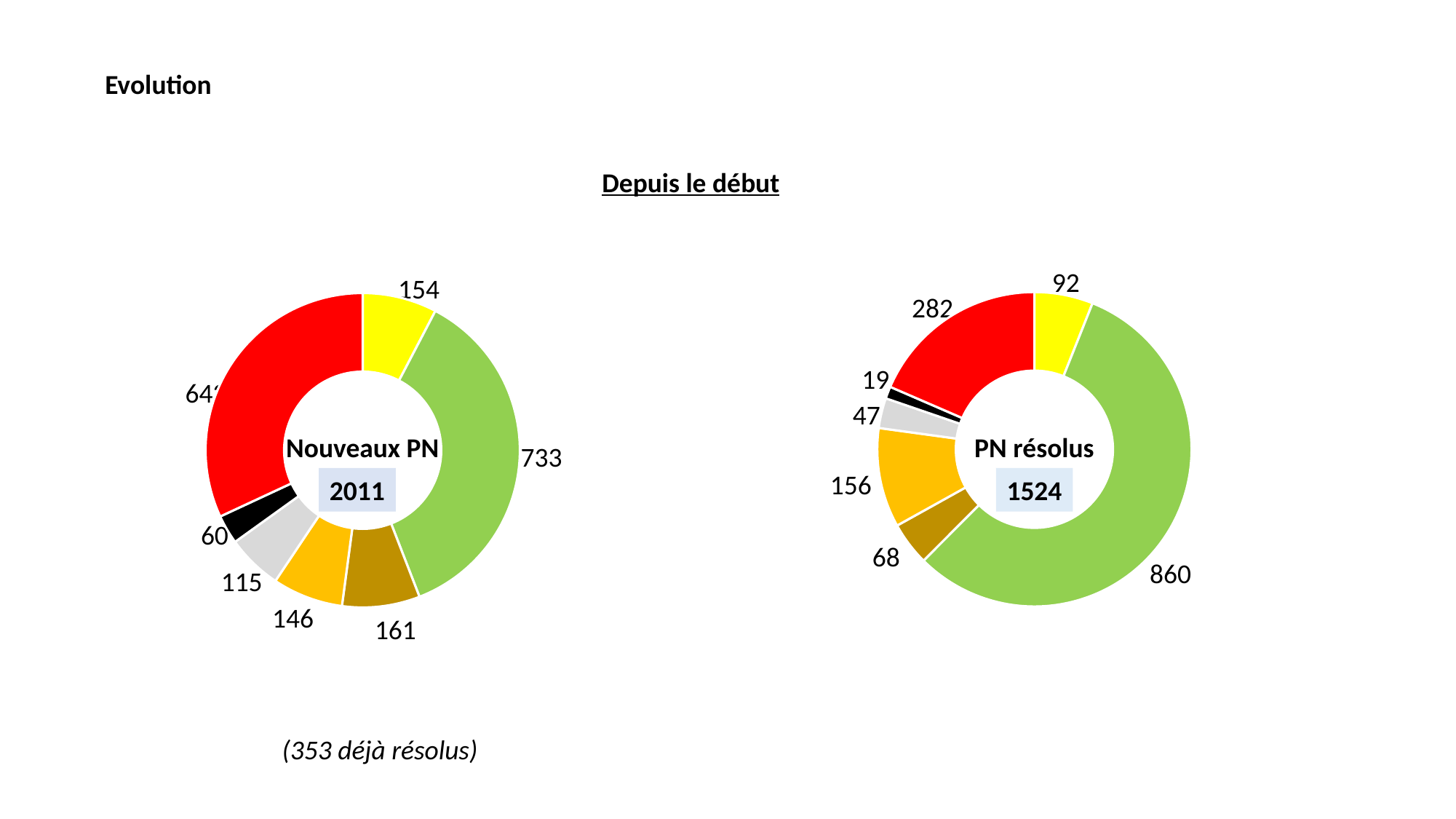

Evolution
Depuis le début
92
154
282

### Chart

| Category |  |
|---|---|

### Chart

| Category |  |
|---|---|
19
642
47
Nouveaux PN
PN résolus
733
156
2011
1524
60
68
860
115
146
161
(353 déjà résolus)